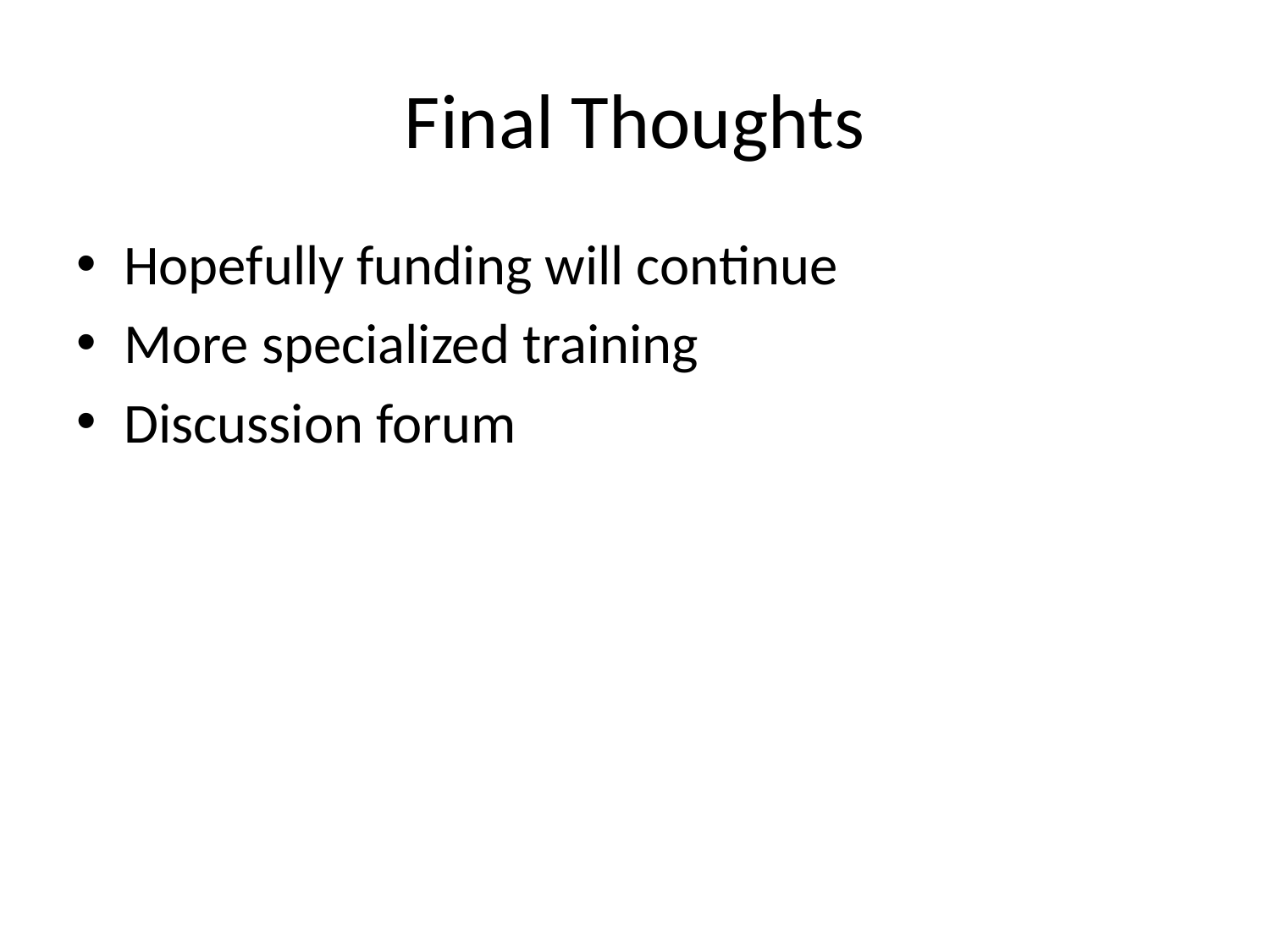

# Final Thoughts
Hopefully funding will continue
More specialized training
Discussion forum